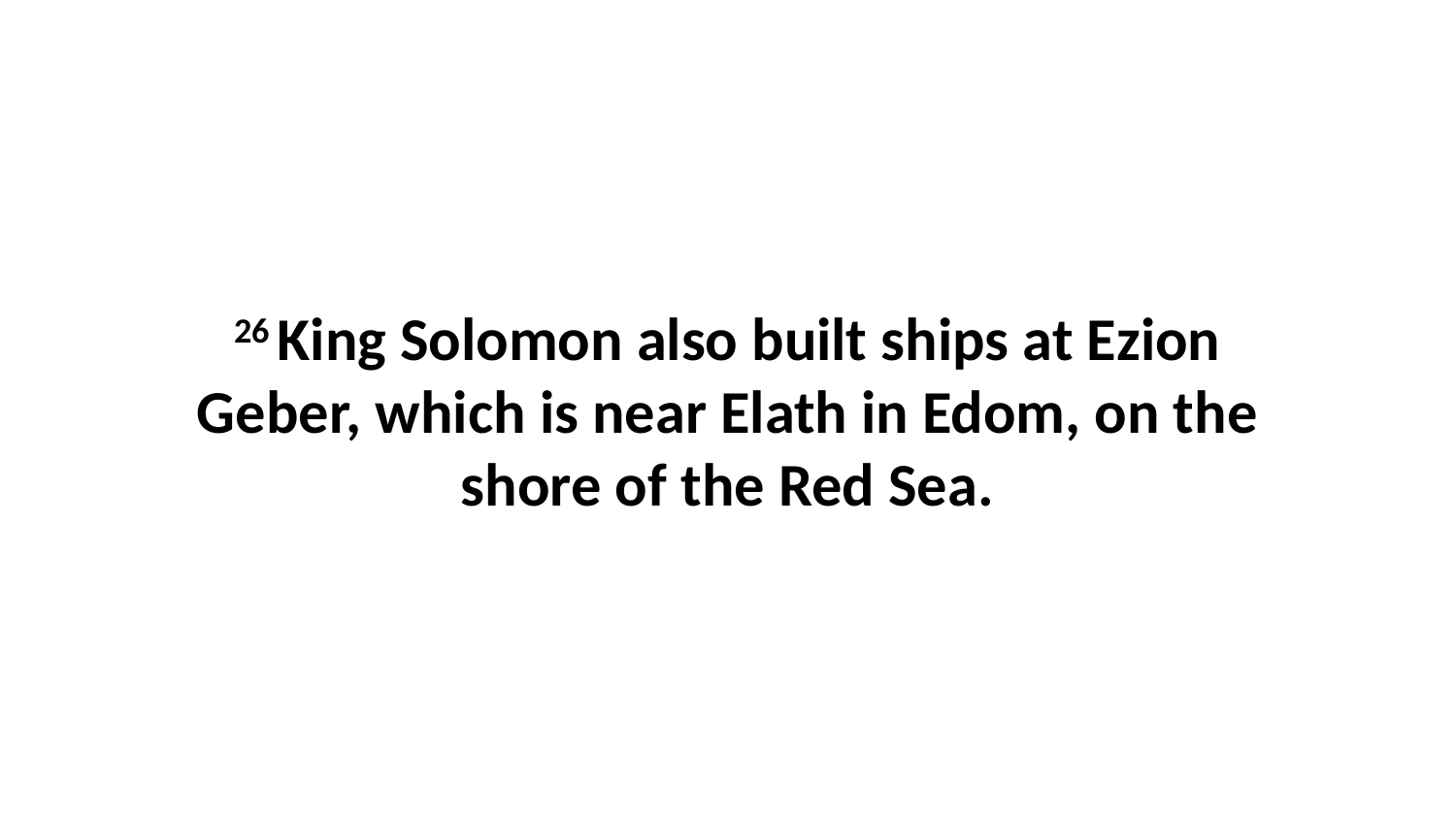

26 King Solomon also built ships at Ezion Geber, which is near Elath in Edom, on the shore of the Red Sea.